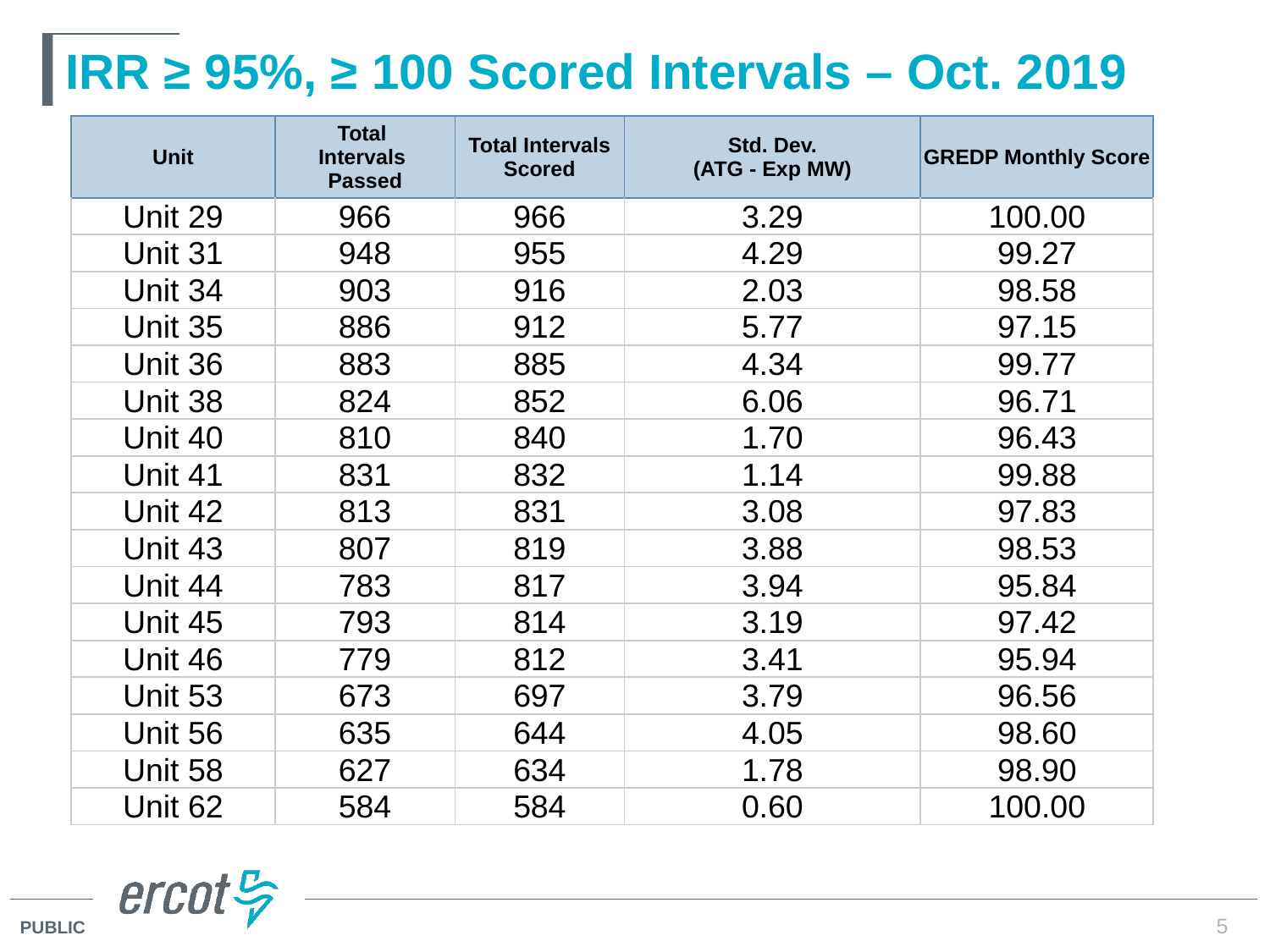

# IRR ≥ 95%, ≥ 100 Scored Intervals – Oct. 2019
| Unit | Total Intervals Passed | Total Intervals Scored | Std. Dev. (ATG - Exp MW) | GREDP Monthly Score |
| --- | --- | --- | --- | --- |
| Unit 29 | 966 | 966 | 3.29 | 100.00 |
| Unit 31 | 948 | 955 | 4.29 | 99.27 |
| Unit 34 | 903 | 916 | 2.03 | 98.58 |
| Unit 35 | 886 | 912 | 5.77 | 97.15 |
| Unit 36 | 883 | 885 | 4.34 | 99.77 |
| Unit 38 | 824 | 852 | 6.06 | 96.71 |
| Unit 40 | 810 | 840 | 1.70 | 96.43 |
| Unit 41 | 831 | 832 | 1.14 | 99.88 |
| Unit 42 | 813 | 831 | 3.08 | 97.83 |
| Unit 43 | 807 | 819 | 3.88 | 98.53 |
| Unit 44 | 783 | 817 | 3.94 | 95.84 |
| Unit 45 | 793 | 814 | 3.19 | 97.42 |
| Unit 46 | 779 | 812 | 3.41 | 95.94 |
| Unit 53 | 673 | 697 | 3.79 | 96.56 |
| Unit 56 | 635 | 644 | 4.05 | 98.60 |
| Unit 58 | 627 | 634 | 1.78 | 98.90 |
| Unit 62 | 584 | 584 | 0.60 | 100.00 |
5